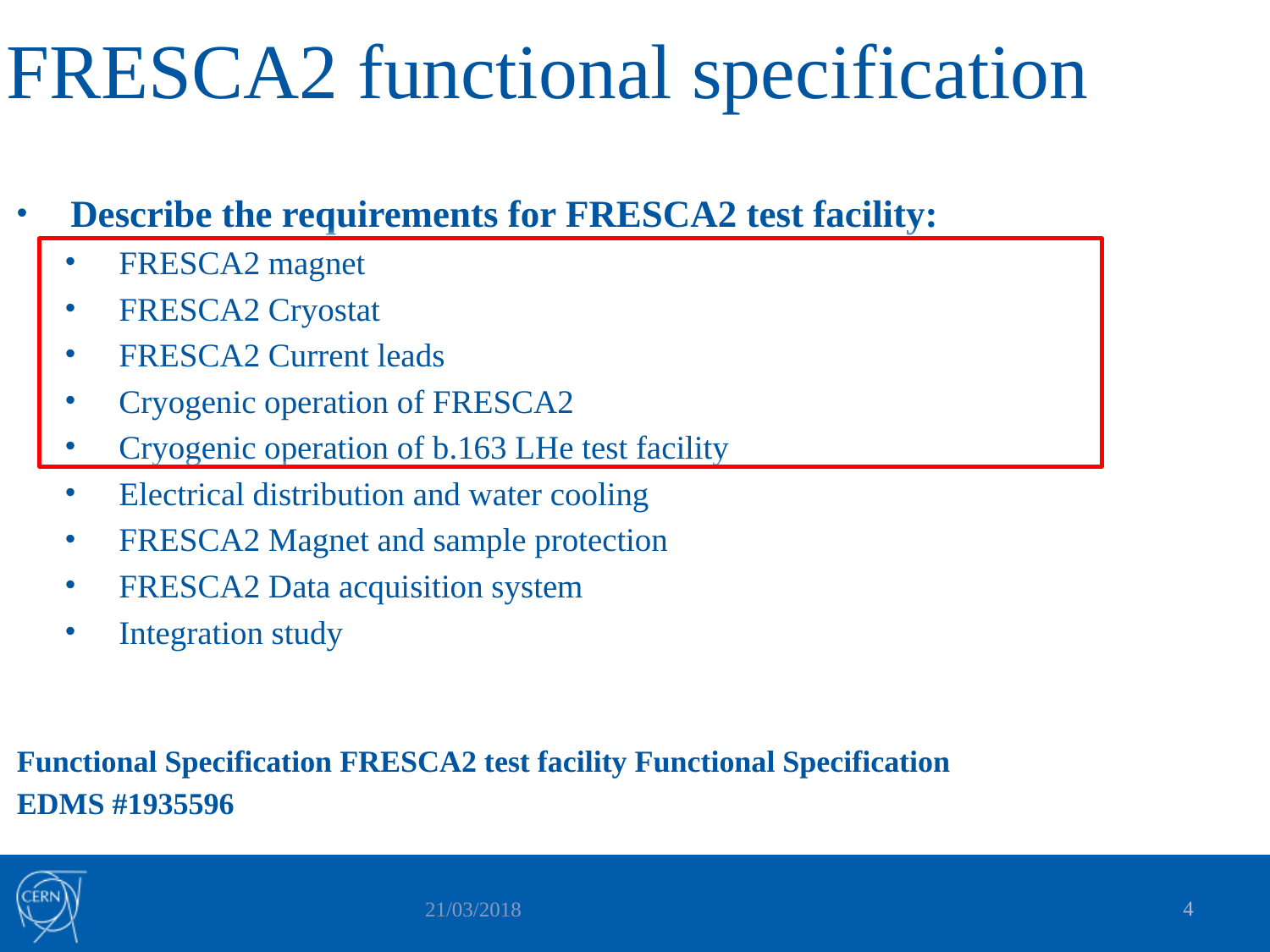

# FRESCA2 functional specification
Describe the requirements for FRESCA2 test facility:
FRESCA2 magnet
FRESCA2 Cryostat
FRESCA2 Current leads
Cryogenic operation of FRESCA2
Cryogenic operation of b.163 LHe test facility
Electrical distribution and water cooling
FRESCA2 Magnet and sample protection
FRESCA2 Data acquisition system
Integration study

Functional Specification FRESCA2 test facility Functional Specification
EDMS #1935596

4
21/03/2018